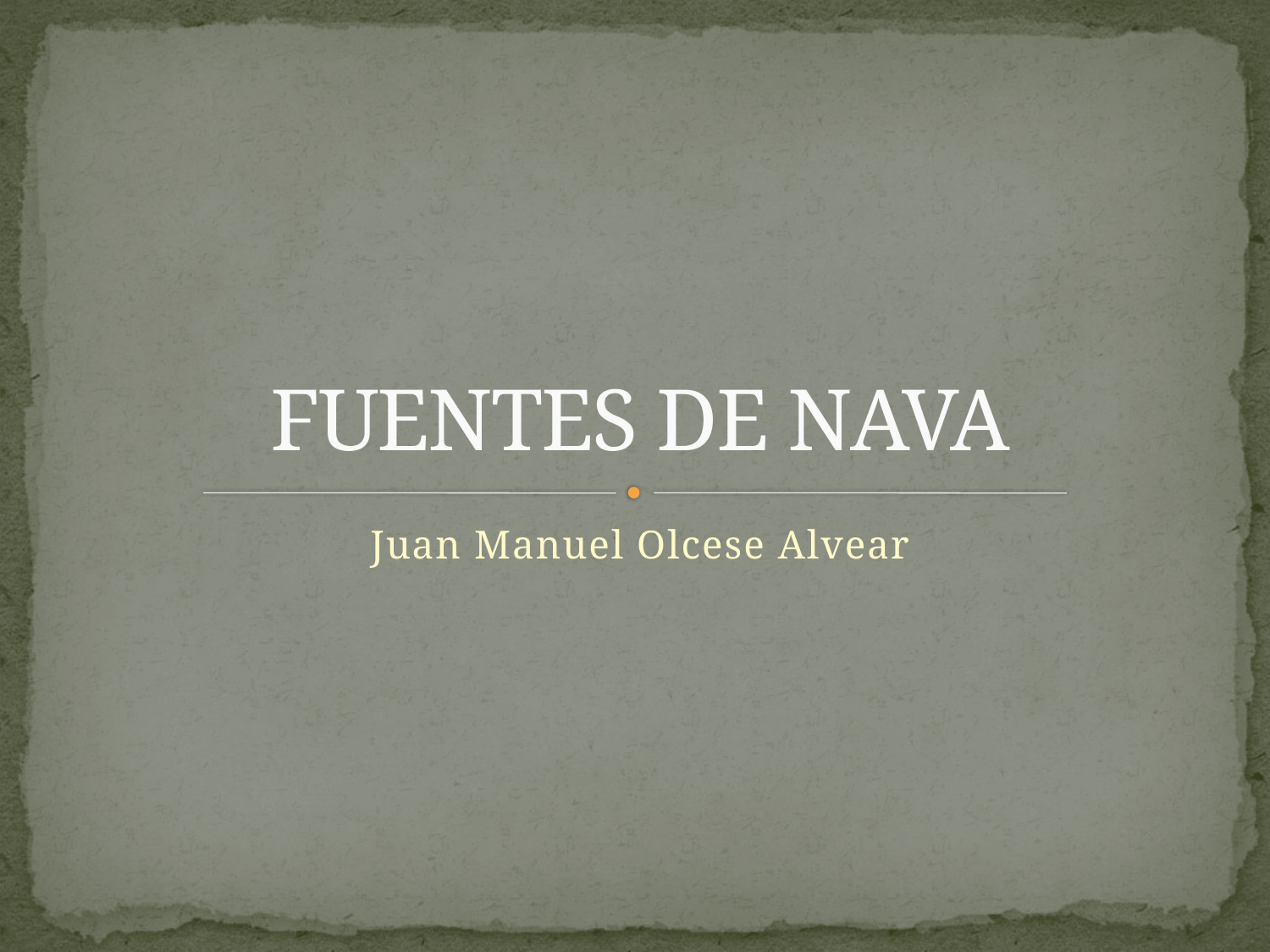

# FUENTES DE NAVA
Juan Manuel Olcese Alvear